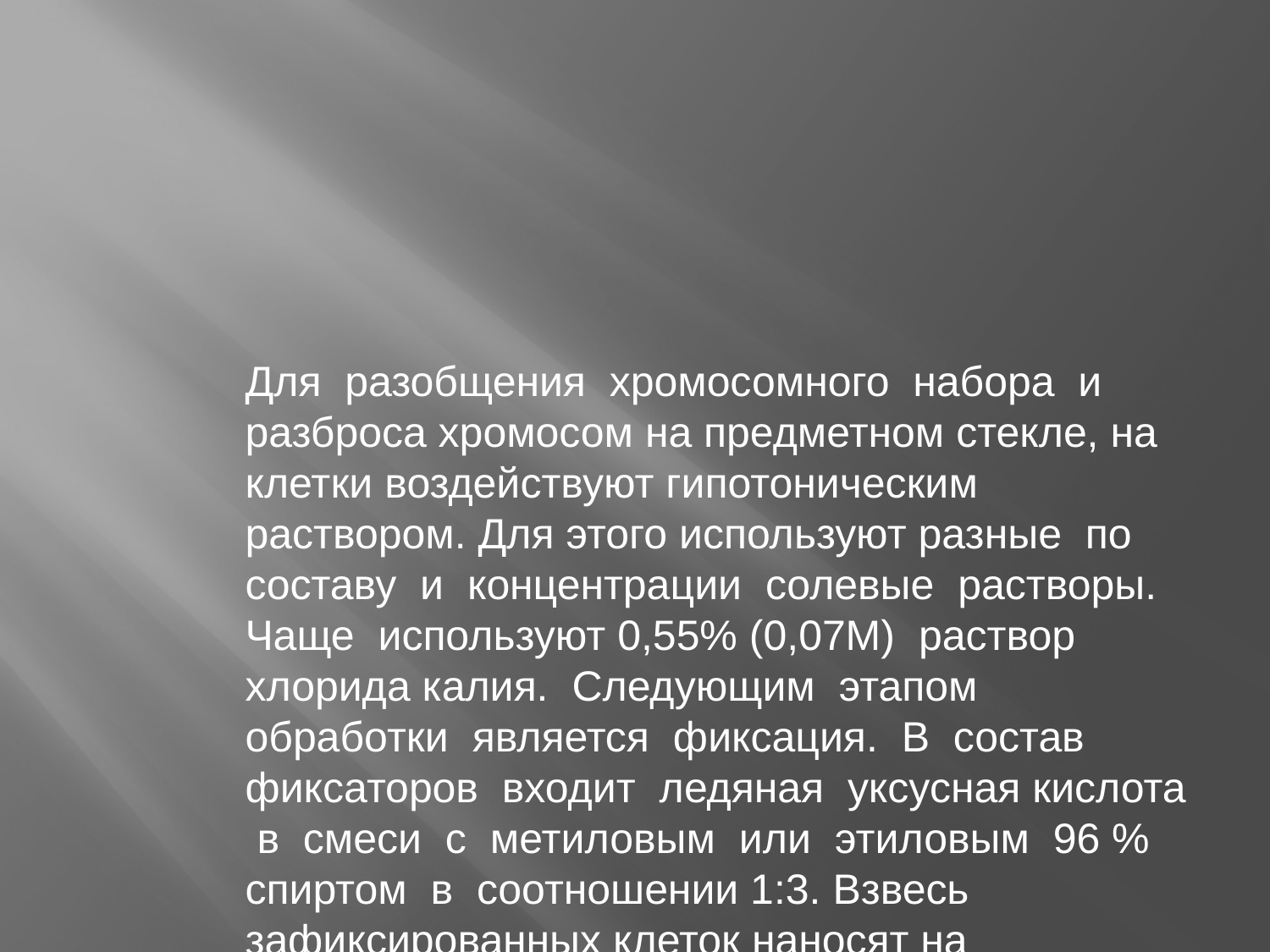

Для  разобщения  хромосомного  набора  и  разброса хромосом на предметном стекле, на клетки воздействуют гипотоническим раствором. Для этого используют разные  по  составу  и  концентрации  солевые  растворы.  Чаще  используют 0,55% (0,07М)  раствор  хлорида калия.  Следующим  этапом  обработки  является  фиксация.  В  состав  фиксаторов  входит  ледяная  уксусная кислота  в  смеси  с  метиловым  или  этиловым  96 % спиртом  в  соотношении 1:3. Взвесь  зафиксированных клеток наносят на предметное стекло и высушивают на воздухе.